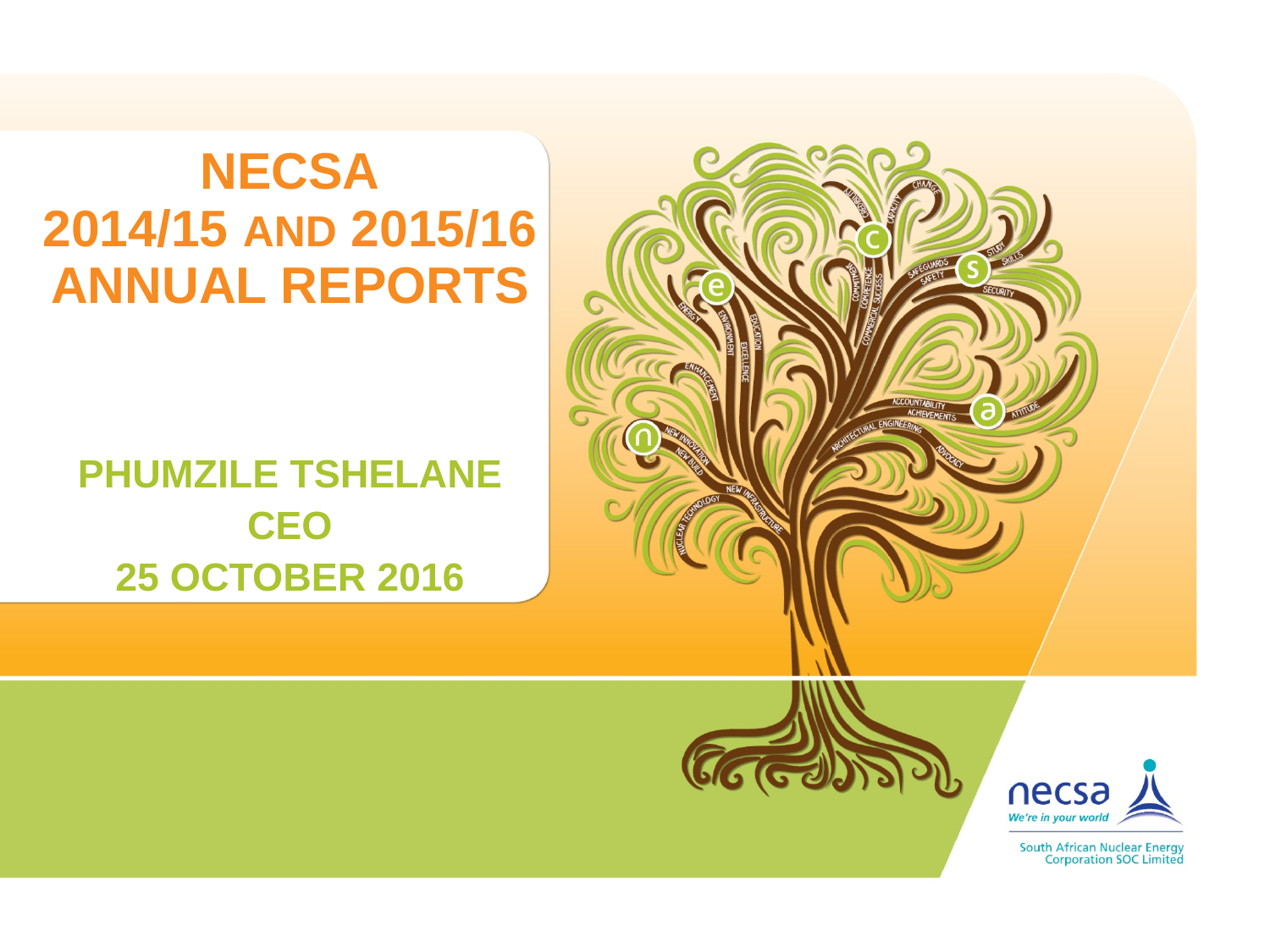

# NECSA 2014/15 AND 2015/16 ANNUAL REPORTS
PHUMZILE TSHELANE
CEO
25 OCTOBER 2016